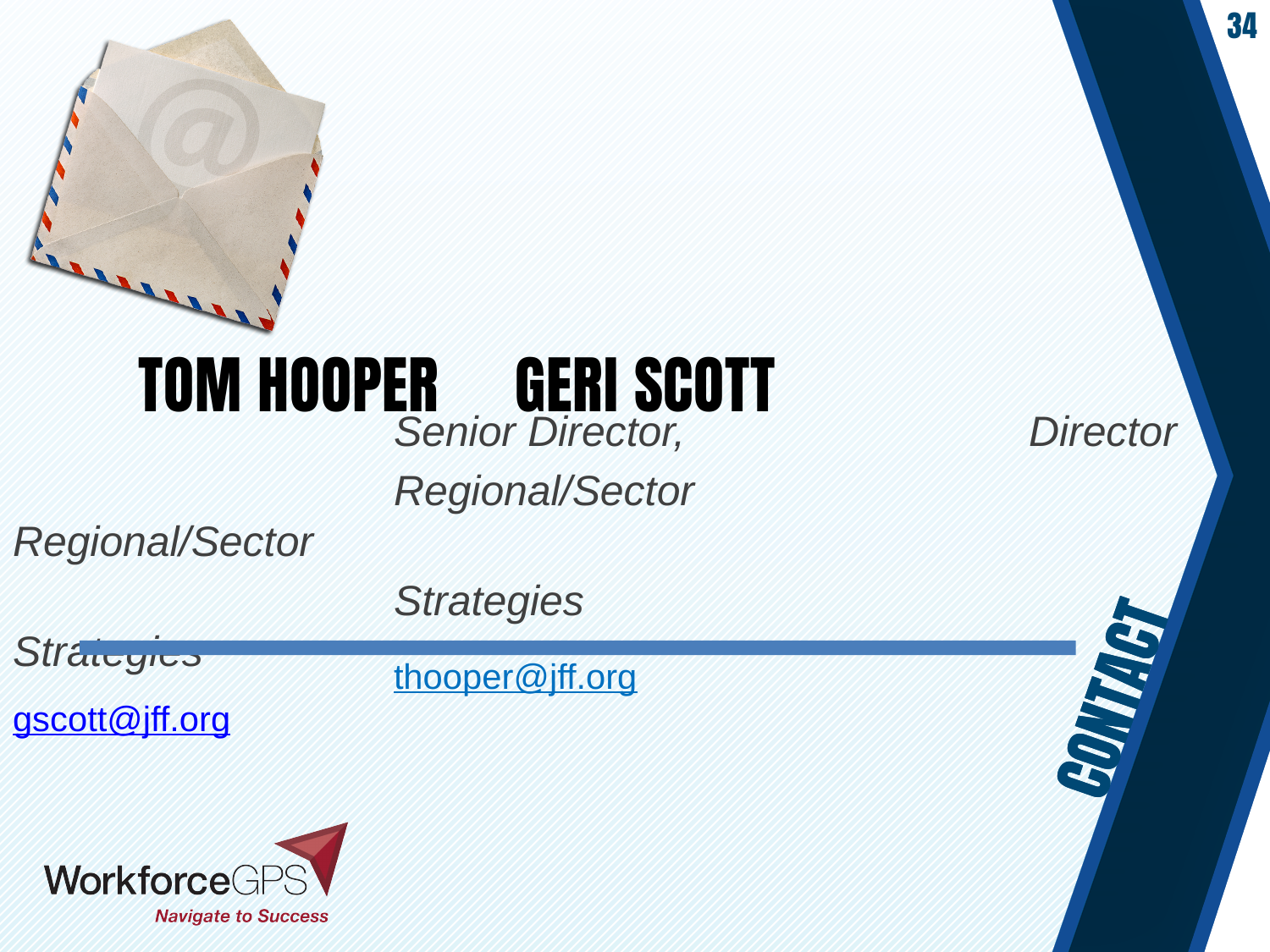

# Tom Hooper			Geri Scott
			Senior Director,			Director
			Regional/Sector			Regional/Sector
 			Strategies				Strategies
Jobs for the Future
			thooper@jff.org				gscott@jff.org